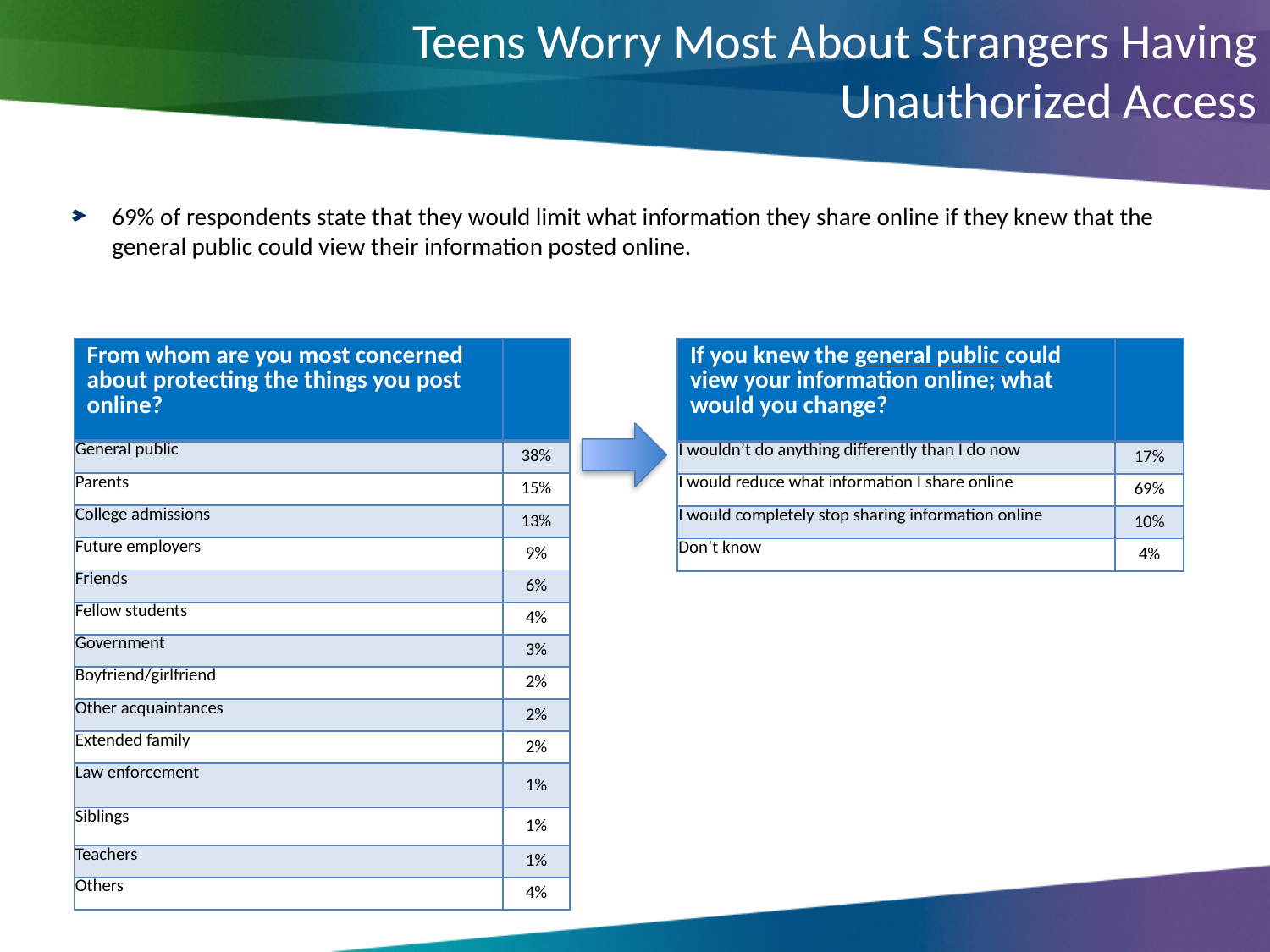

Teens Worry Most About Strangers Having Unauthorized Access
69% of respondents state that they would limit what information they share online if they knew that the general public could view their information posted online.
| If you knew the general public could view your information online; what would you change? |  |
| --- | --- |
| I wouldn’t do anything differently than I do now | 17% |
| I would reduce what information I share online | 69% |
| I would completely stop sharing information online | 10% |
| Don’t know | 4% |
| From whom are you most concerned about protecting the things you post online? |  |
| --- | --- |
| General public | 38% |
| Parents | 15% |
| College admissions | 13% |
| Future employers | 9% |
| Friends | 6% |
| Fellow students | 4% |
| Government | 3% |
| Boyfriend/girlfriend | 2% |
| Other acquaintances | 2% |
| Extended family | 2% |
| Law enforcement | 1% |
| Siblings | 1% |
| Teachers | 1% |
| Others | 4% |